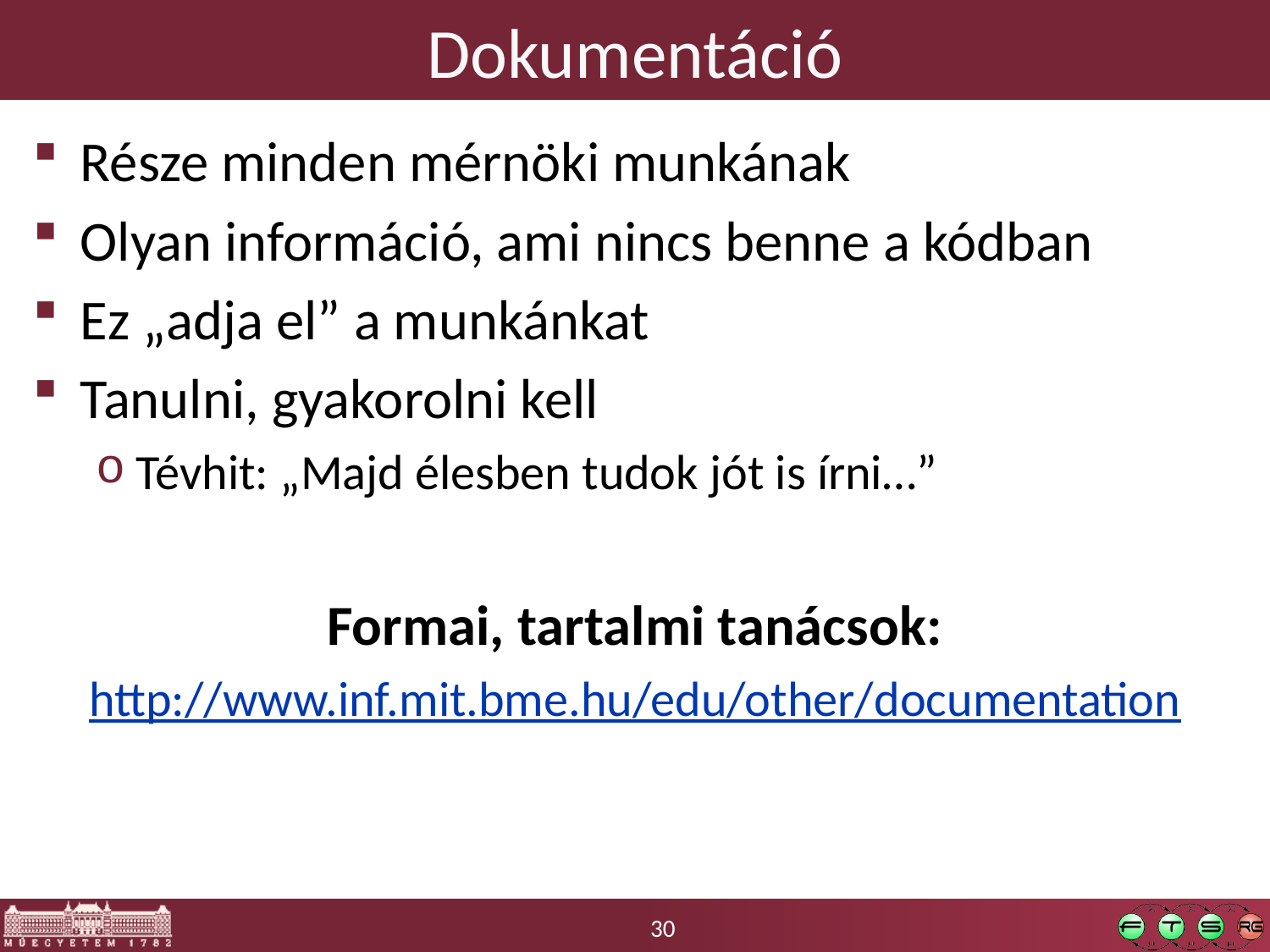

# Dokumentáció
Része minden mérnöki munkának
Olyan információ, ami nincs benne a kódban
Ez „adja el” a munkánkat
Tanulni, gyakorolni kell
Tévhit: „Majd élesben tudok jót is írni…”

Formai, tartalmi tanácsok:
http://www.inf.mit.bme.hu/edu/other/documentation